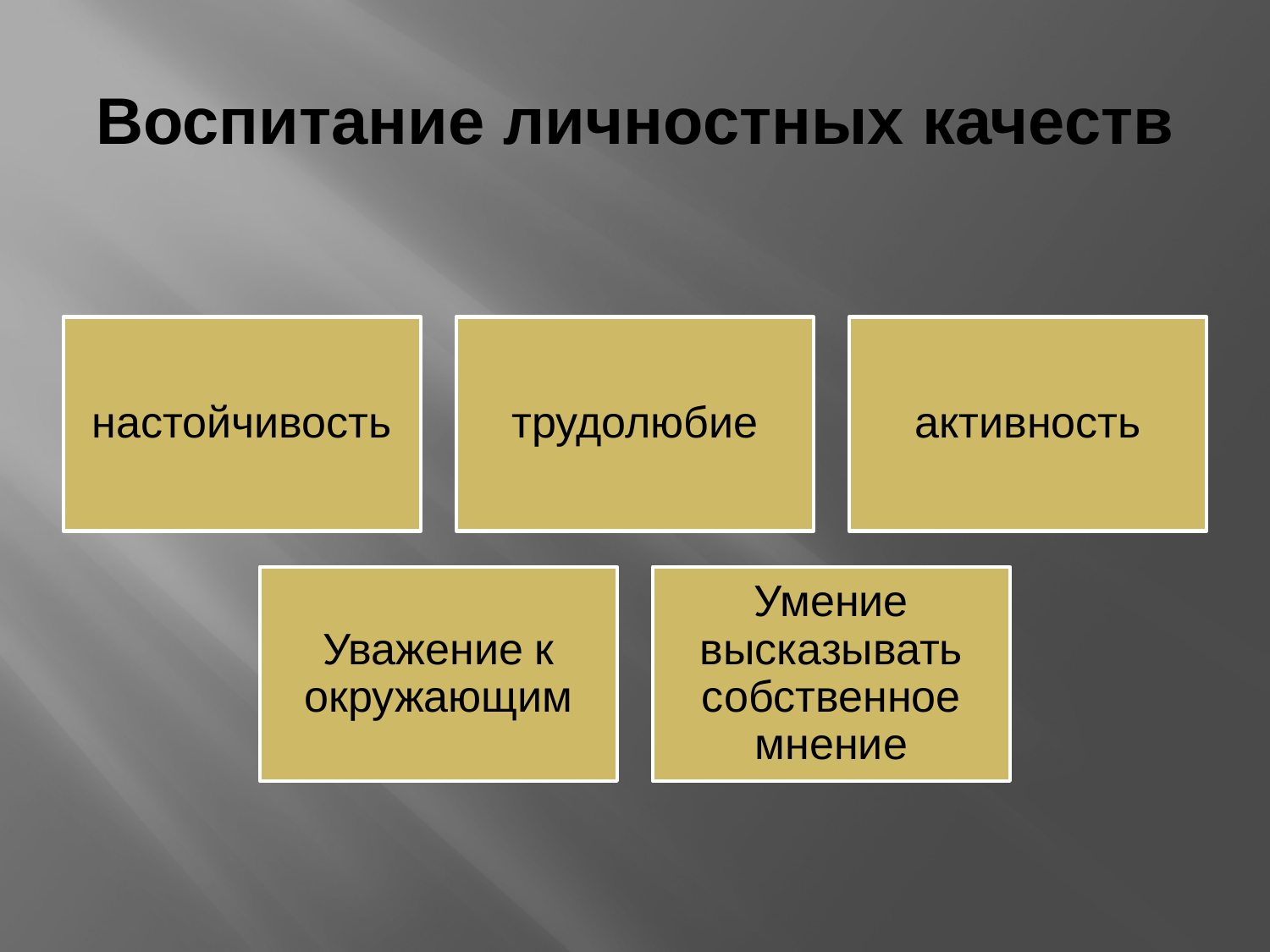

# Воспитание личностных качеств
настойчивость
трудолюбие
активность
Уважение к окружающим
Умение высказывать собственное мнение